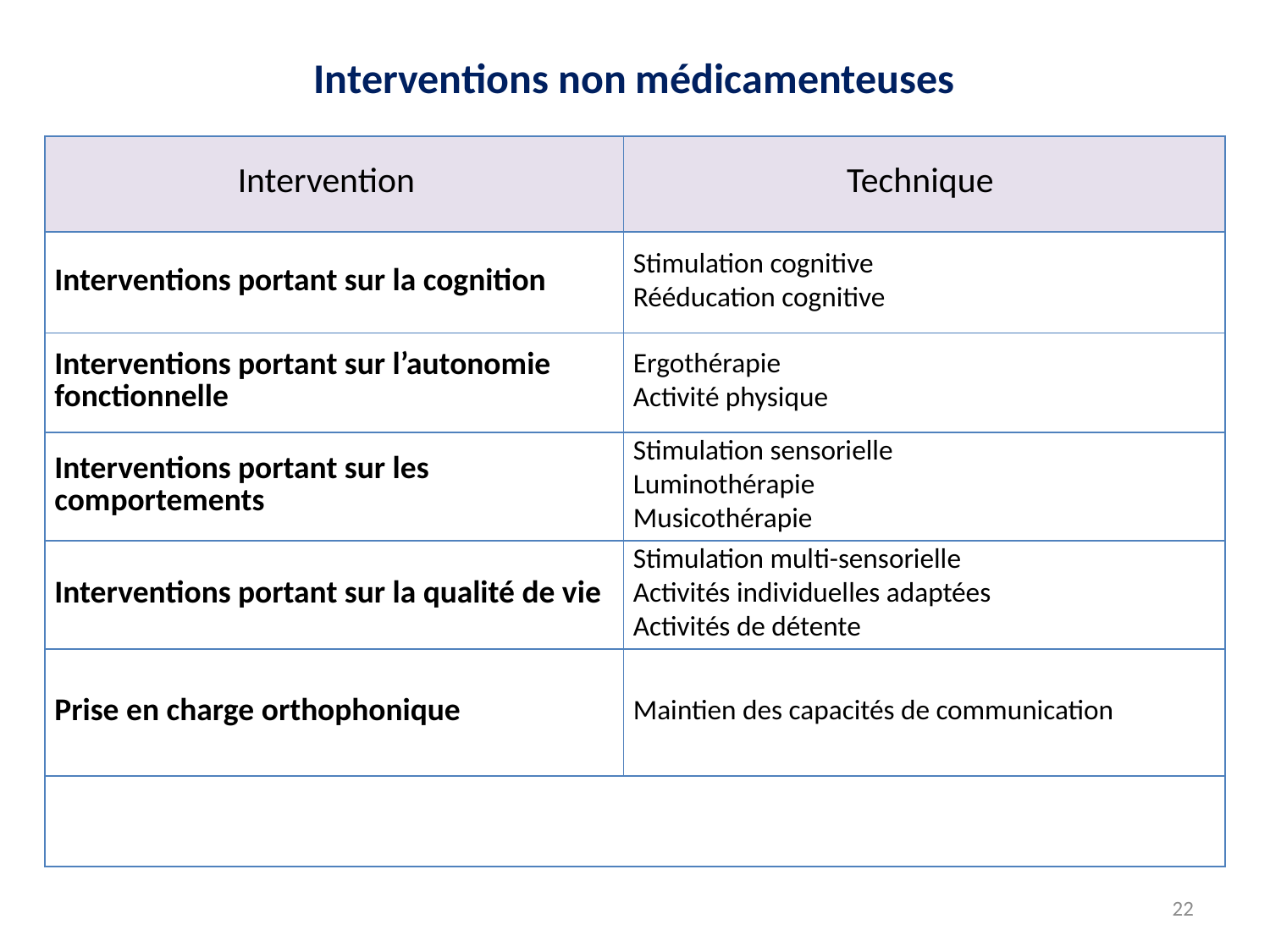

# Interventions non médicamenteuses
| Intervention | Technique |
| --- | --- |
| Interventions portant sur la cognition | Stimulation cognitive Rééducation cognitive |
| Interventions portant sur l’autonomie fonctionnelle | Ergothérapie Activité physique |
| Interventions portant sur les comportements | Stimulation sensorielle Luminothérapie Musicothérapie |
| Interventions portant sur la qualité de vie | Stimulation multi-sensorielle Activités individuelles adaptées Activités de détente |
| Prise en charge orthophonique | Maintien des capacités de communication |
|  |  |
22